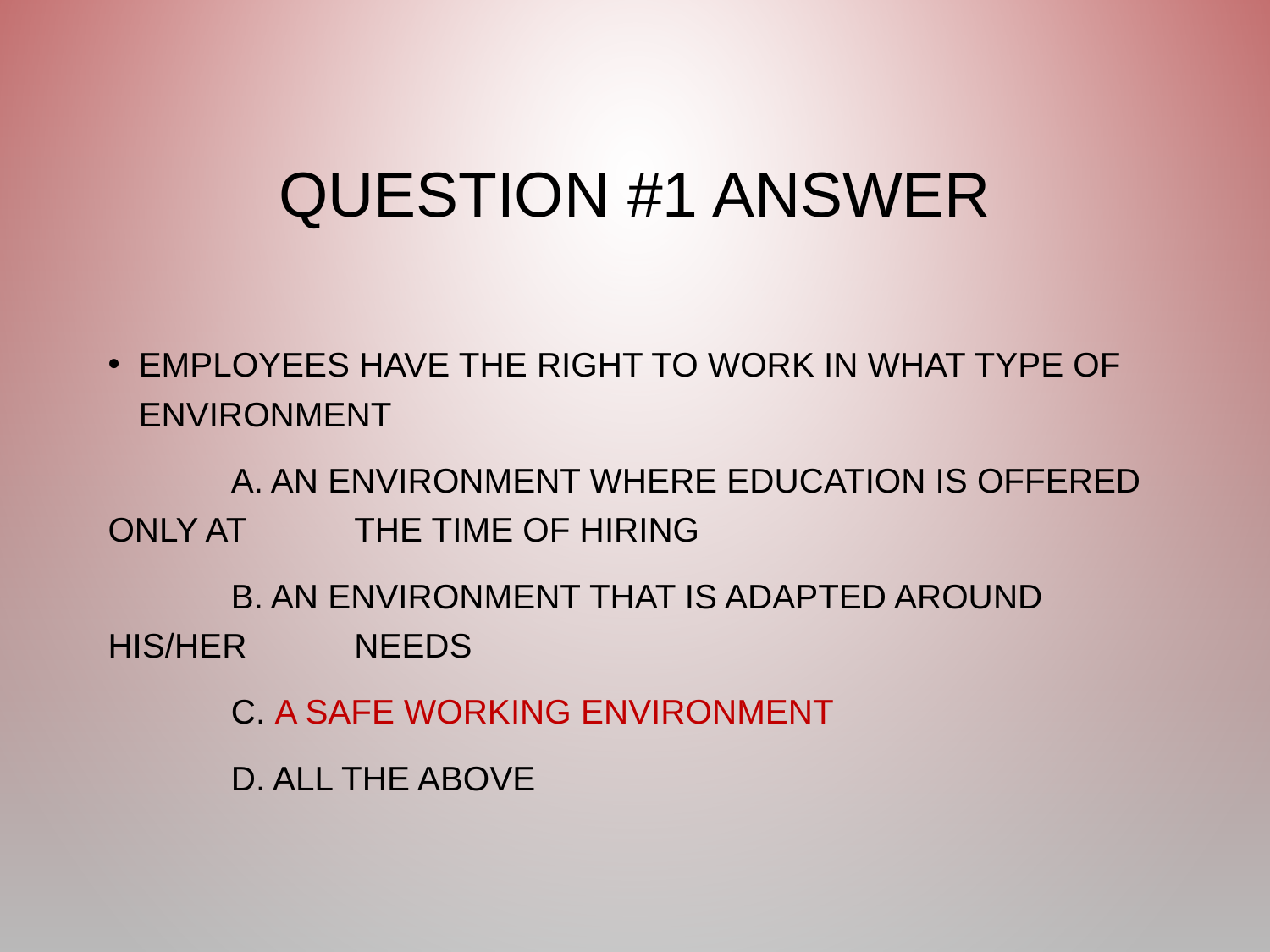

# Question #1 answer
Employees have the right to work in what type of environment
	A. An environment where education is offered only at 	the time of hiring
	B. An environment that is adapted around his/her 	needs
	C. A safe working environment
	D. All the above